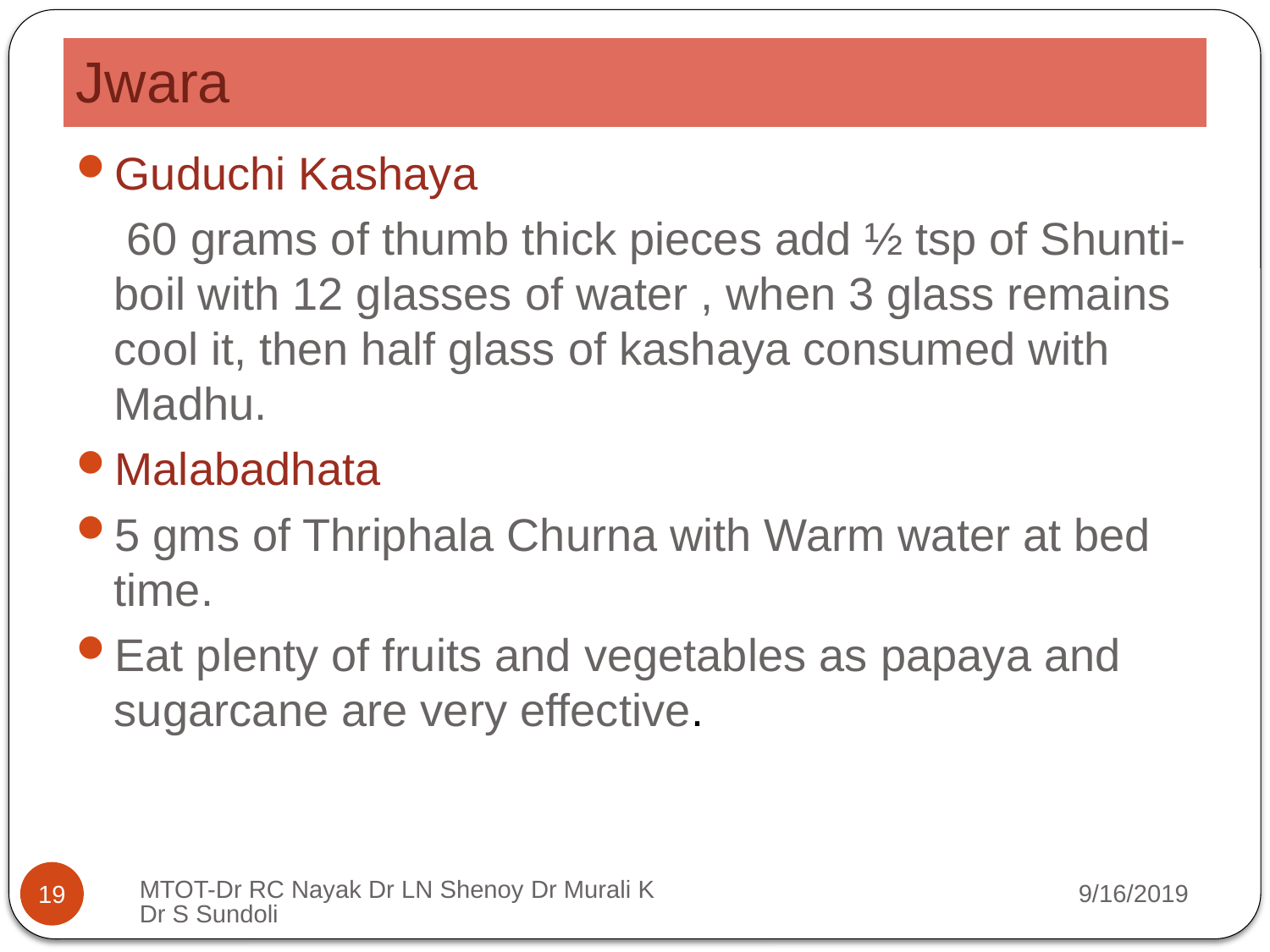

# Jwara
Guduchi Kashaya
    60 grams of thumb thick pieces add ½ tsp of Shunti-boil with 12 glasses of water , when 3 glass remains cool it, then half glass of kashaya consumed with Madhu.
Malabadhata
5 gms of Thriphala Churna with Warm water at bed time.
Eat plenty of fruits and vegetables as papaya and sugarcane are very effective.
MTOT-Dr RC Nayak Dr LN Shenoy Dr Murali K Dr S Sundoli
9/16/2019
19